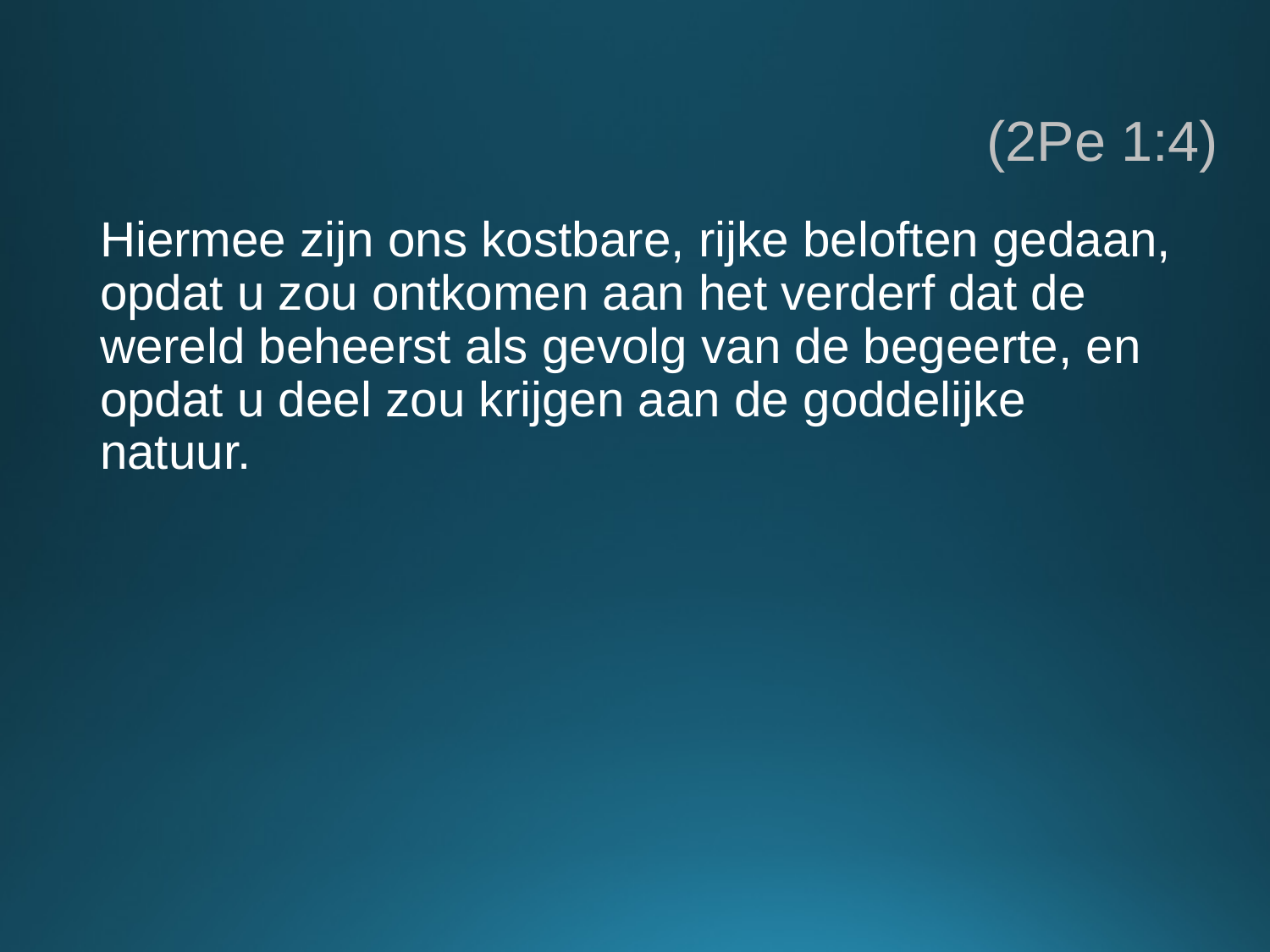

# (2Pe 1:4)
Hiermee zijn ons kostbare, rijke beloften gedaan, opdat u zou ontkomen aan het verderf dat de wereld beheerst als gevolg van de begeerte, en opdat u deel zou krijgen aan de goddelijke natuur.